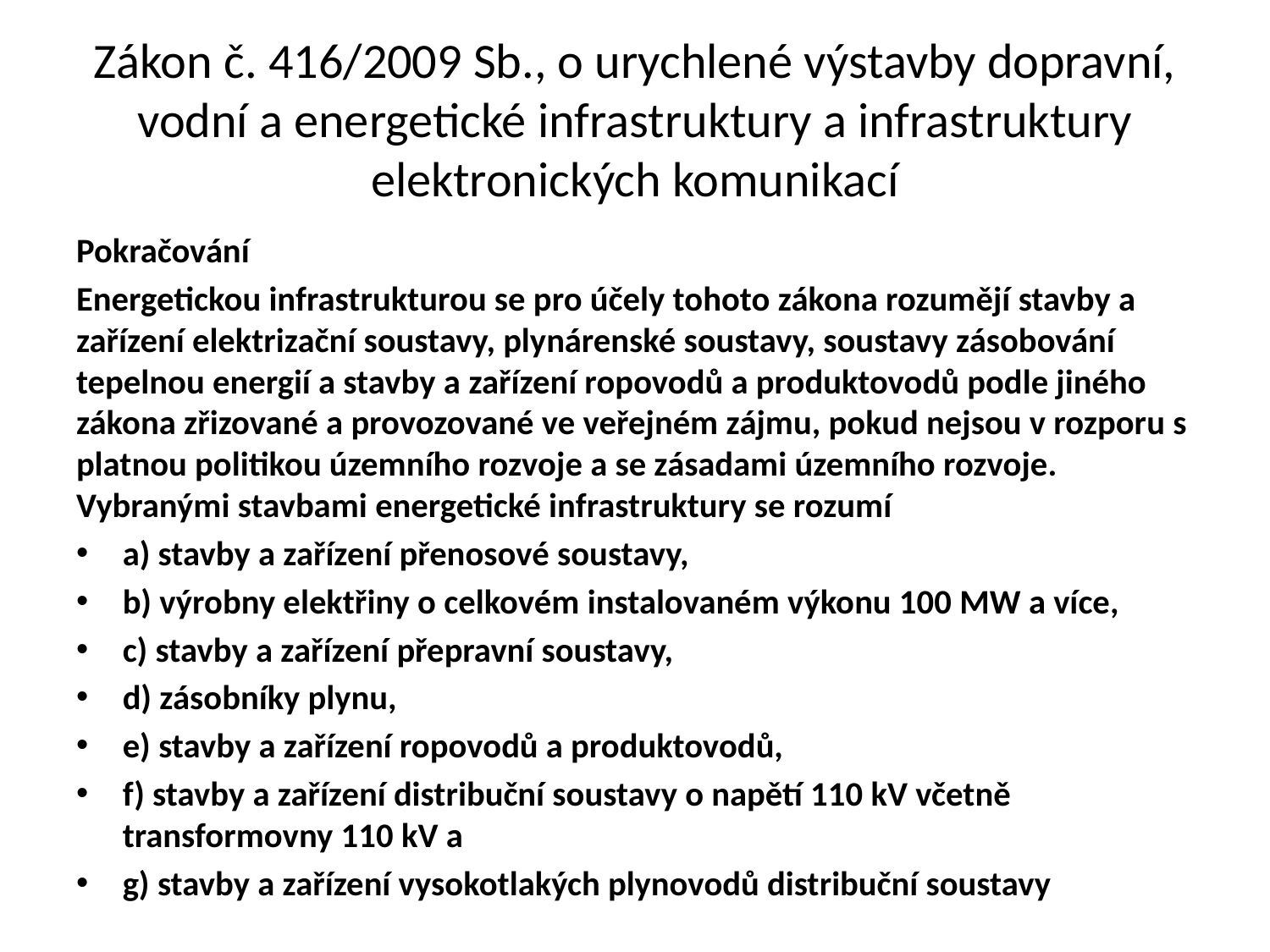

# Zákon č. 416/2009 Sb., o urychlené výstavby dopravní, vodní a energetické infrastruktury a infrastruktury elektronických komunikací
Pokračování
Energetickou infrastrukturou se pro účely tohoto zákona rozumějí stavby a zařízení elektrizační soustavy, plynárenské soustavy, soustavy zásobování tepelnou energií a stavby a zařízení ropovodů a produktovodů podle jiného zákona zřizované a provozované ve veřejném zájmu, pokud nejsou v rozporu s platnou politikou územního rozvoje a se zásadami územního rozvoje. Vybranými stavbami energetické infrastruktury se rozumí
a) stavby a zařízení přenosové soustavy,
b) výrobny elektřiny o celkovém instalovaném výkonu 100 MW a více,
c) stavby a zařízení přepravní soustavy,
d) zásobníky plynu,
e) stavby a zařízení ropovodů a produktovodů,
f) stavby a zařízení distribuční soustavy o napětí 110 kV včetně transformovny 110 kV a
g) stavby a zařízení vysokotlakých plynovodů distribuční soustavy